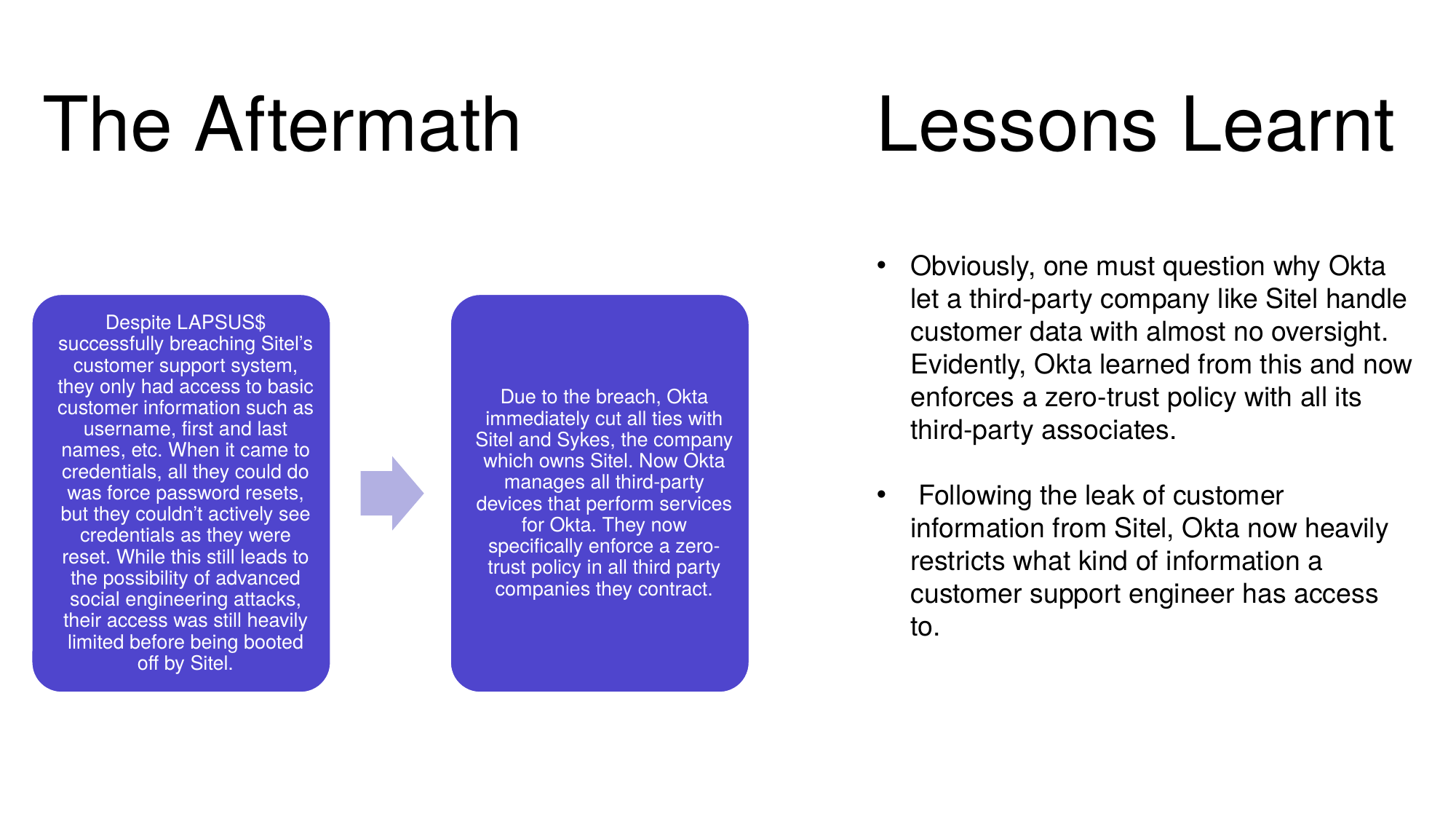

The Aftermath
Lessons Learnt
Despite LAPSUS$ successfully breaching Sitel’s customer support system, they only had access to basic customer information such as username, first and last names, etc. When it came to credentials, all they could do was force password resets, but they couldn’t actively see credentials as they were reset. While this still leads to the possibility of advanced social engineering attacks, their access was still heavily limited before being booted off by Sitel.

Due to the breach, Okta immediately cut all ties with Sitel and Sykes, the company which owns Sitel. Now Okta manages all third-party devices that perform services for Okta. They now specifically enforce a zero-trust policy in all third party companies they contract.
Obviously, one must question why Okta let a third-party company like Sitel handle customer data with almost no oversight. Evidently, Okta learned from this and now enforces a zero-trust policy with all its third-party associates.

 Following the leak of customer information from Sitel, Okta now heavily restricts what kind of information a customer support engineer has access to.